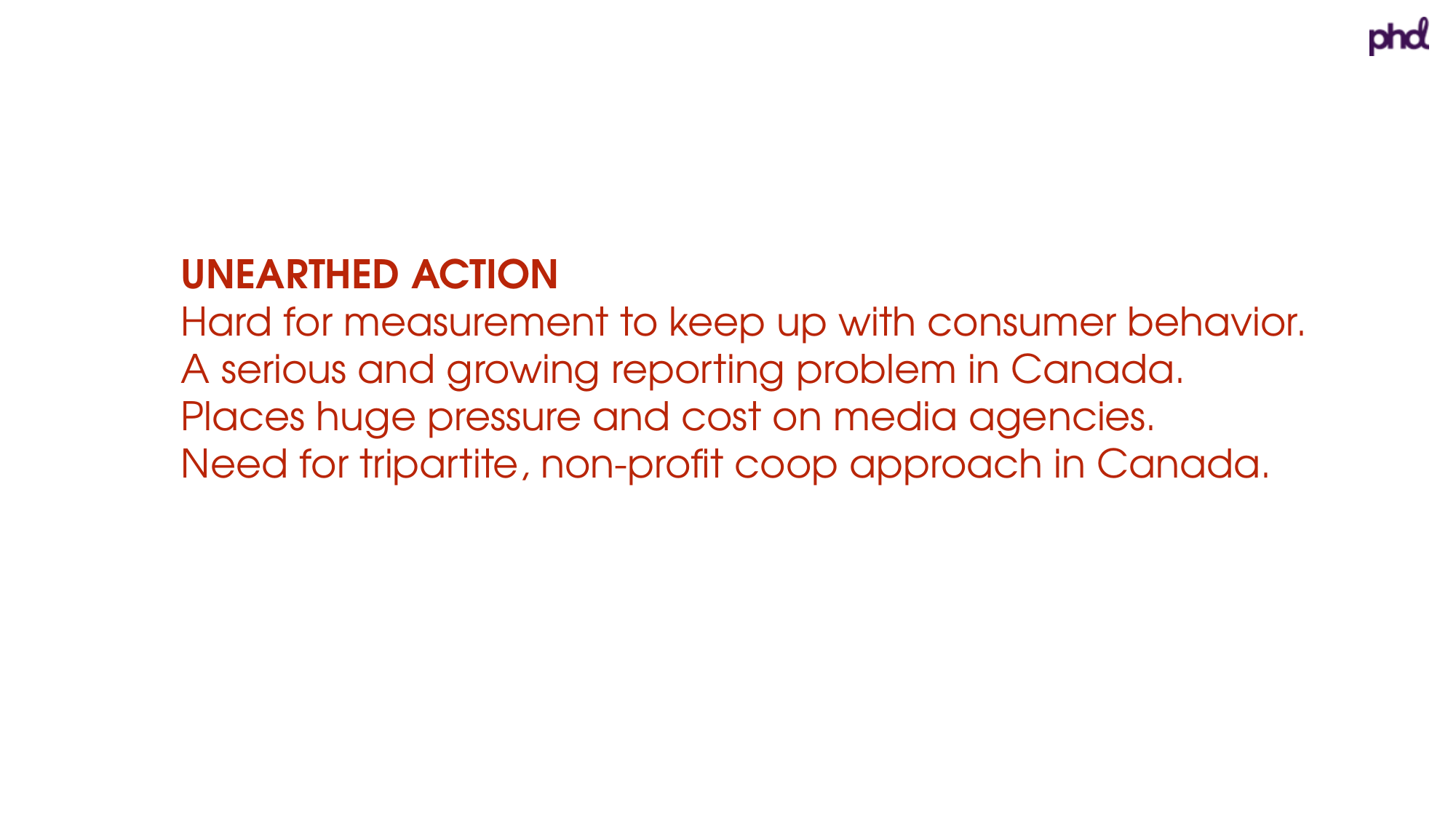

UNEARTHED ACTION
Hard for measurement to keep up with consumer behavior.
A serious and growing reporting problem in Canada.
Places huge pressure and cost on media agencies.
Need for tripartite, non-profit coop approach in Canada.